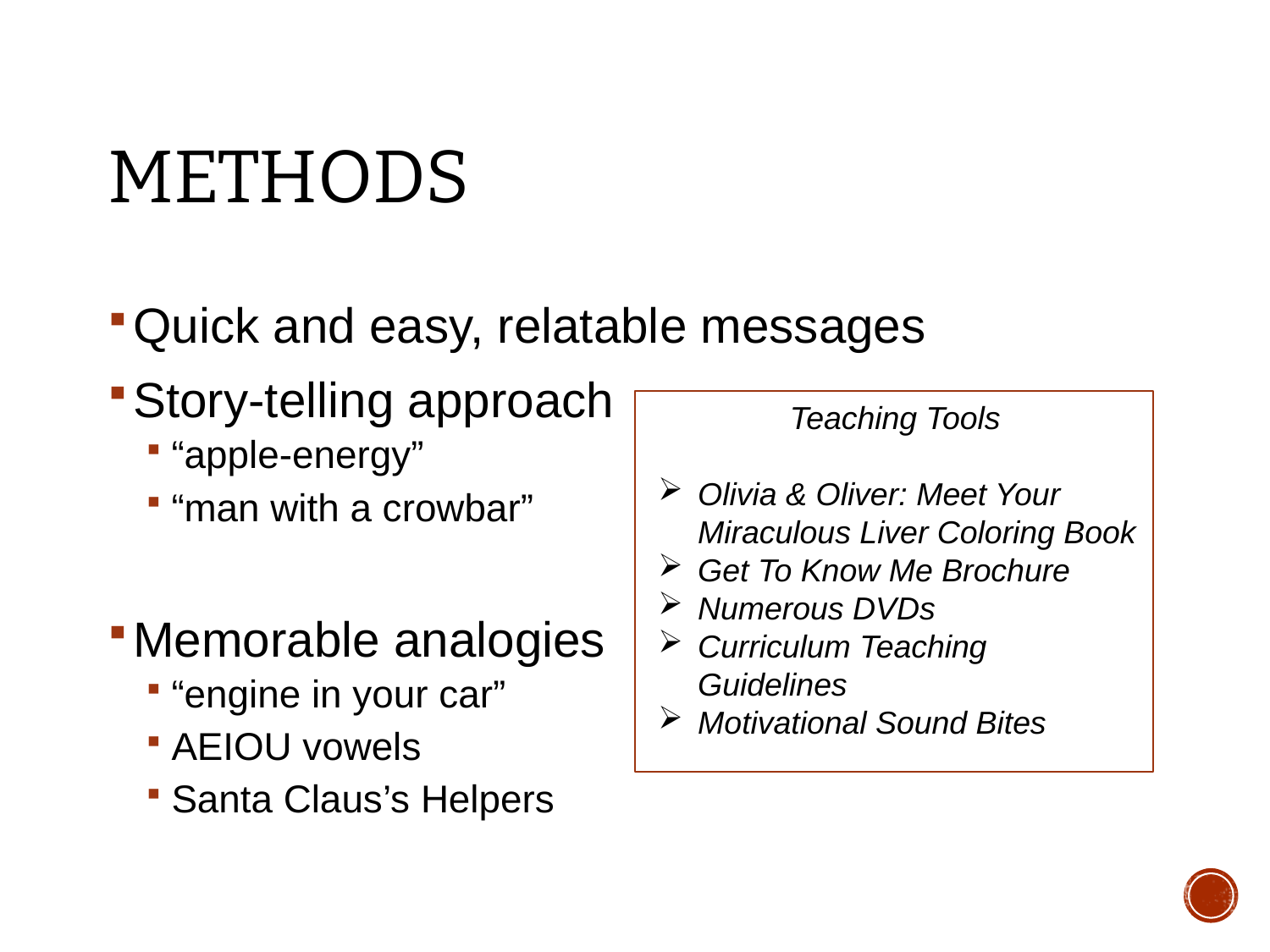

# Methods
Quick and easy, relatable messages
Story-telling approach
“apple-energy”
“man with a crowbar”

Memorable analogies
“engine in your car”
AEIOU vowels
Santa Claus’s Helpers

Teaching Tools

Olivia & Oliver: Meet Your Miraculous Liver Coloring Book
Get To Know Me Brochure
Numerous DVDs
Curriculum Teaching Guidelines
Motivational Sound Bites